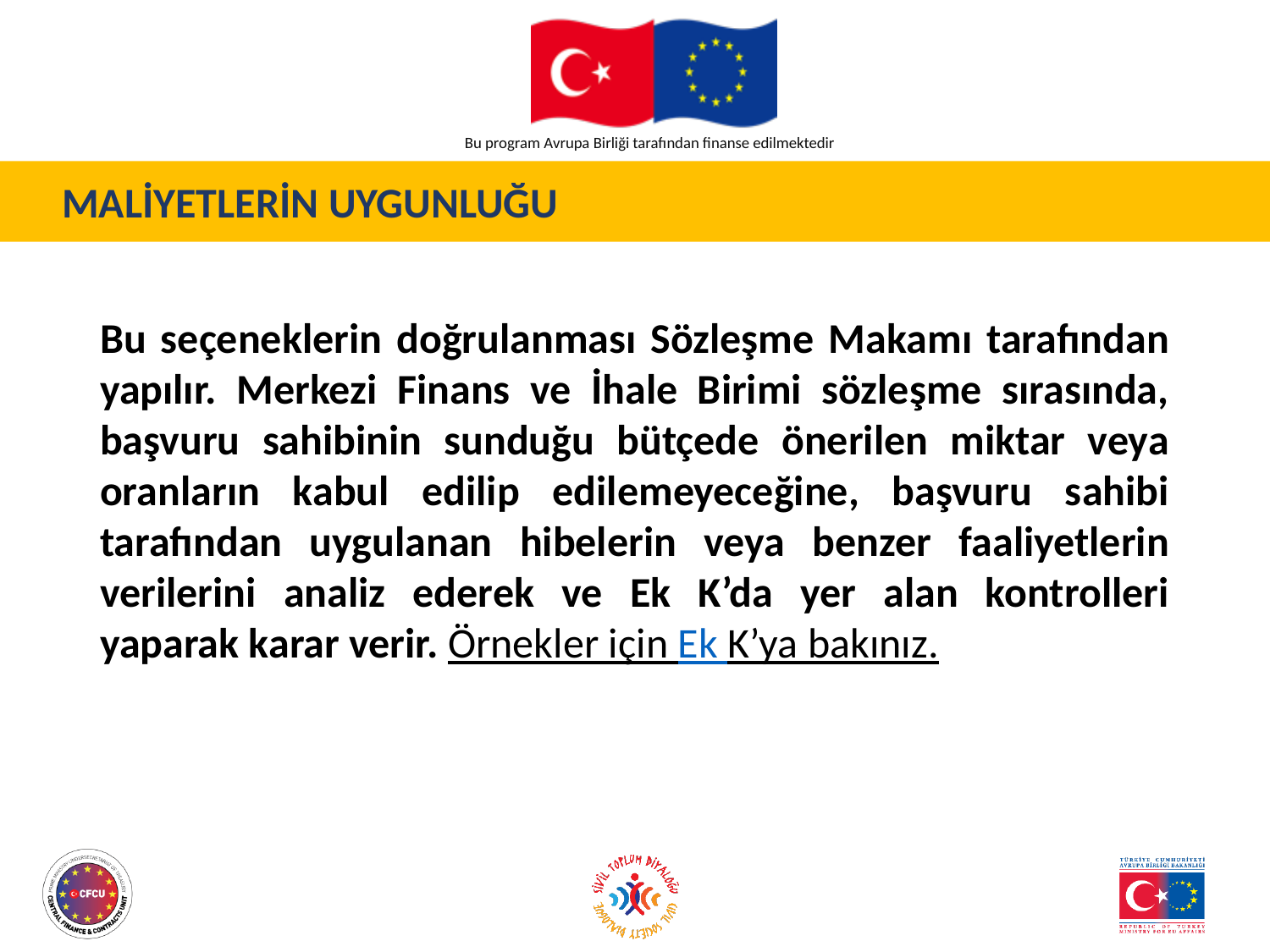

MALİYETLERİN UYGUNLUĞU

Bu seçeneklerin doğrulanması Sözleşme Makamı tarafından yapılır. Merkezi Finans ve İhale Birimi sözleşme sırasında, başvuru sahibinin sunduğu bütçede önerilen miktar veya oranların kabul edilip edilemeyeceğine, başvuru sahibi tarafından uygulanan hibelerin veya benzer faaliyetlerin verilerini analiz ederek ve Ek K’da yer alan kontrolleri yaparak karar verir. Örnekler için Ek K’ya bakınız.